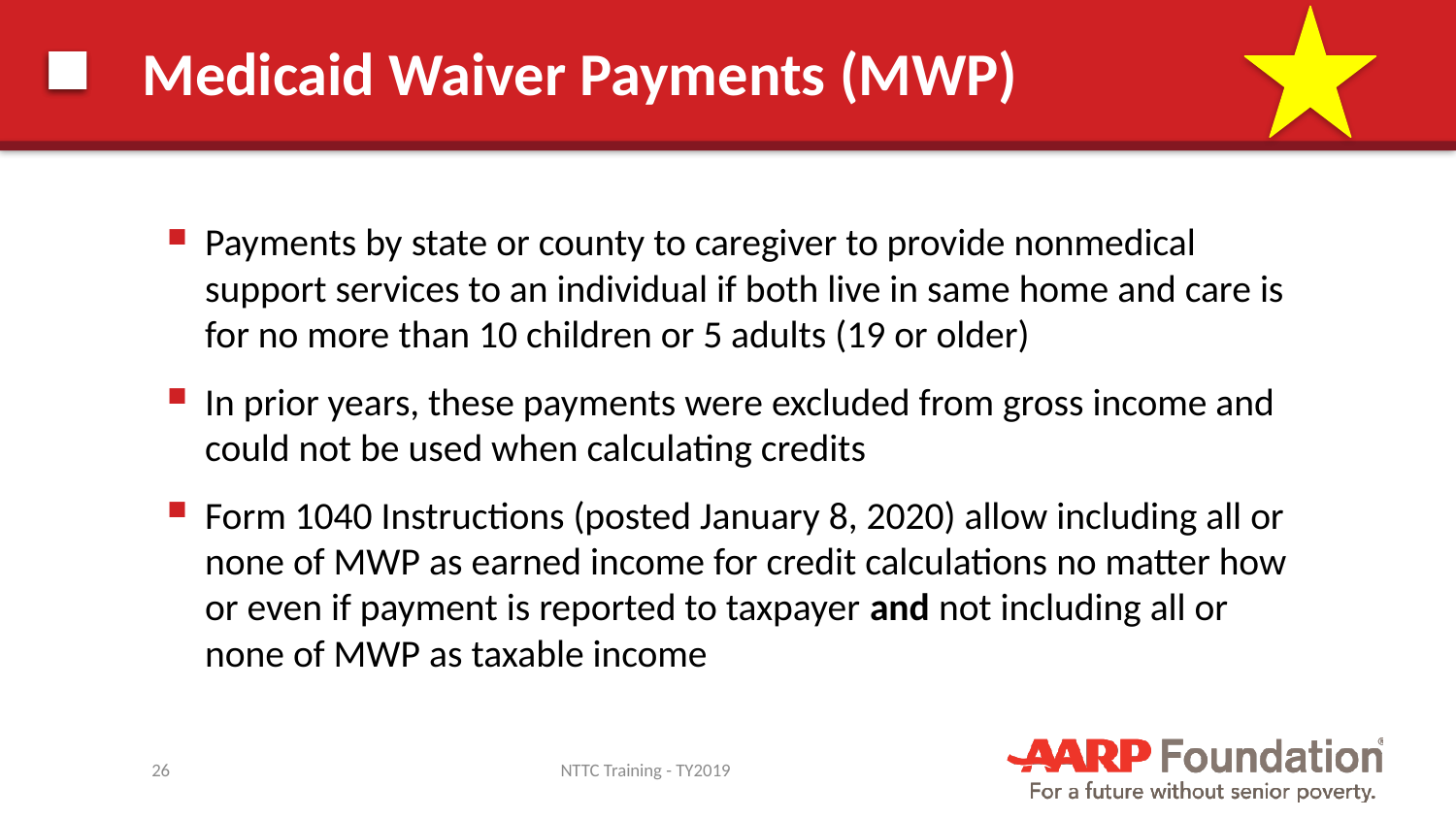

# Medicaid Waiver Payments (MWP)

Payments by state or county to caregiver to provide nonmedical support services to an individual if both live in same home and care is for no more than 10 children or 5 adults (19 or older)
In prior years, these payments were excluded from gross income and could not be used when calculating credits
Form 1040 Instructions (posted January 8, 2020) allow including all or none of MWP as earned income for credit calculations no matter how or even if payment is reported to taxpayer and not including all or none of MWP as taxable income
26
NTTC Training - TY2019